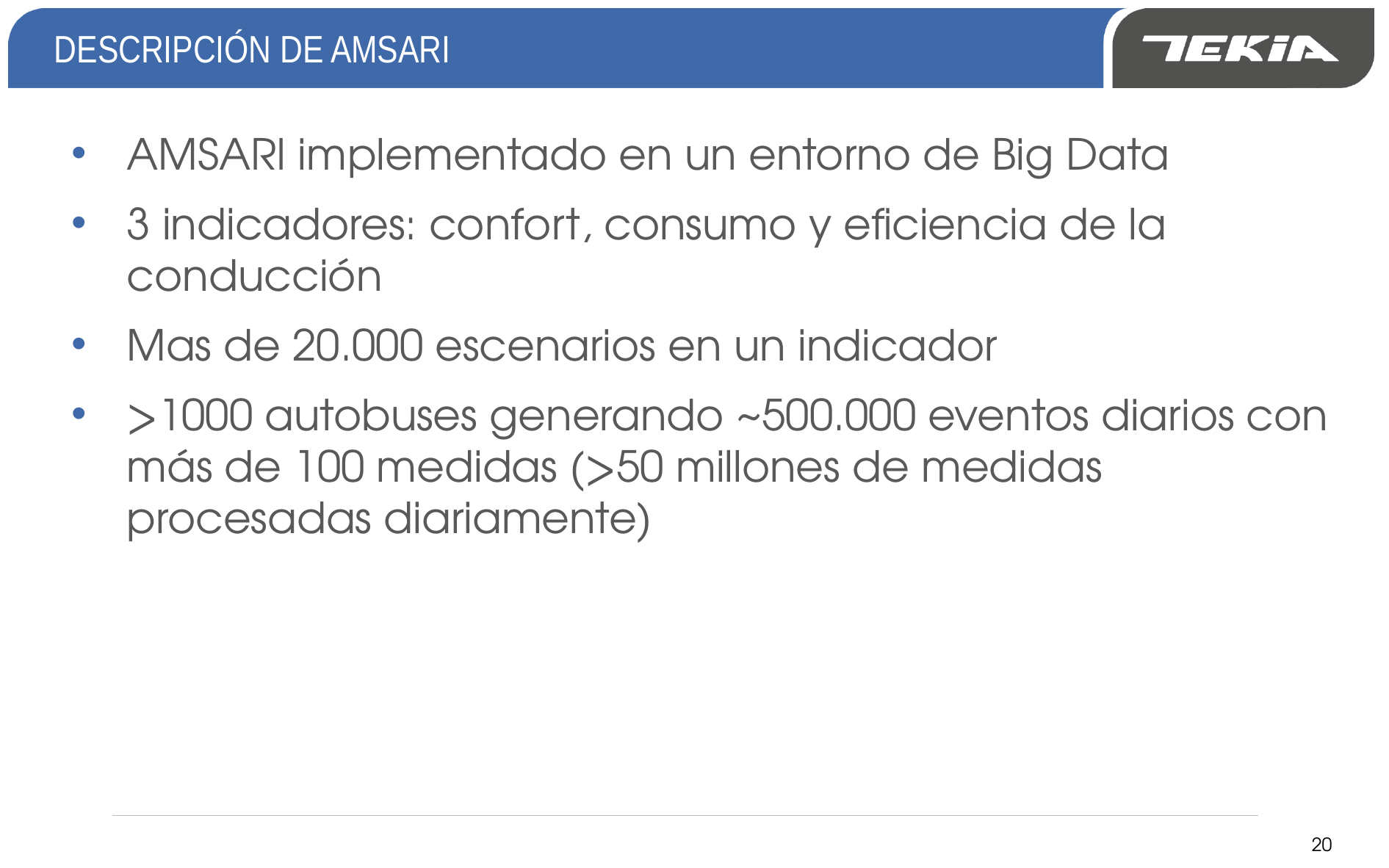

DESCRIPCIÓN DE AMSARI
AMSARI implementado en un entorno de Big Data
3 indicadores: confort, consumo y eficiencia de la conducción
Mas de 20.000 escenarios en un indicador
>1000 autobuses generando ~500.000 eventos diarios con más de 100 medidas (>50 millones de medidas procesadas diariamente)